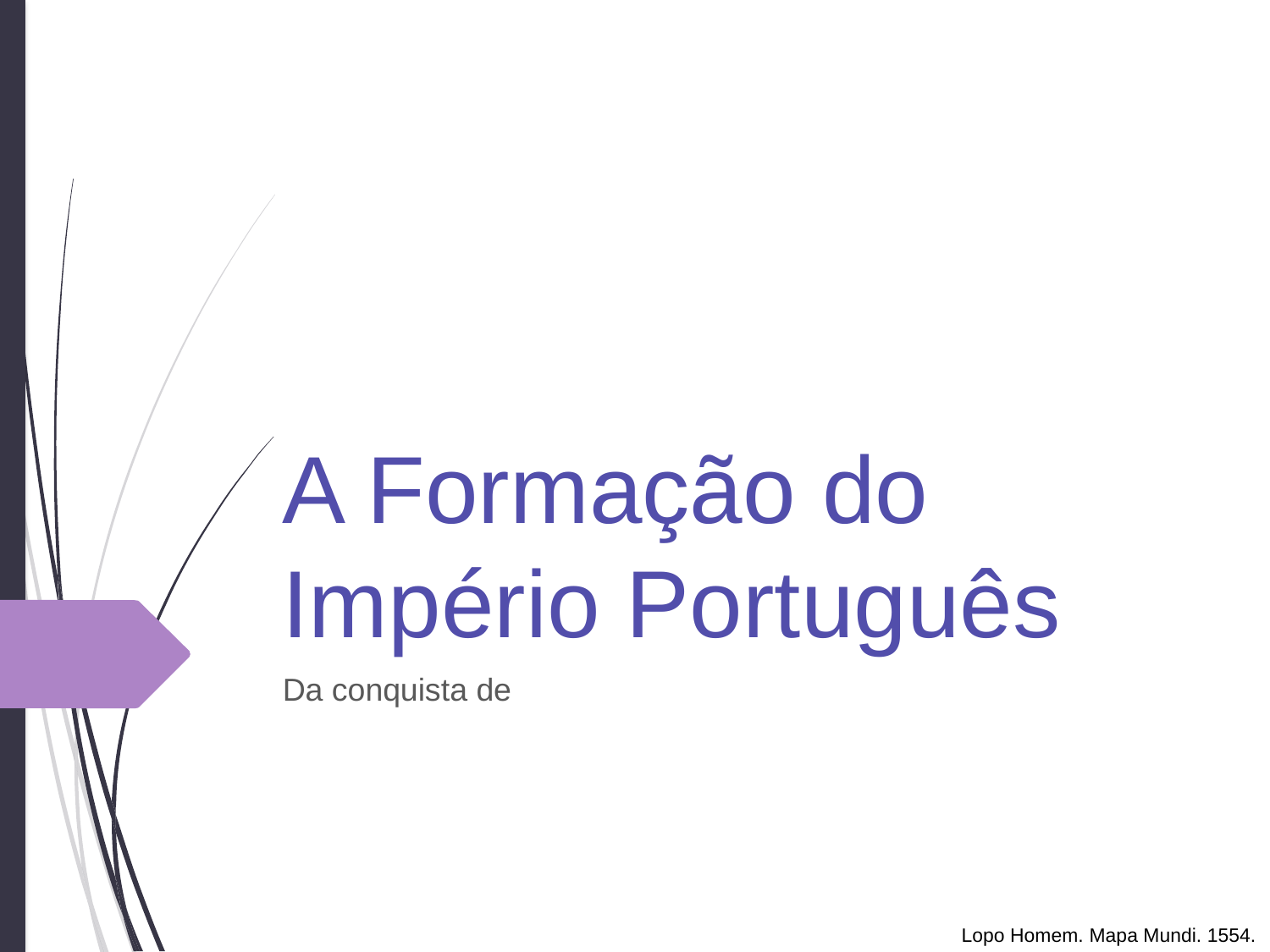

# A Formação do Império Português
Da conquista de
Lopo Homem. Mapa Mundi. 1554.